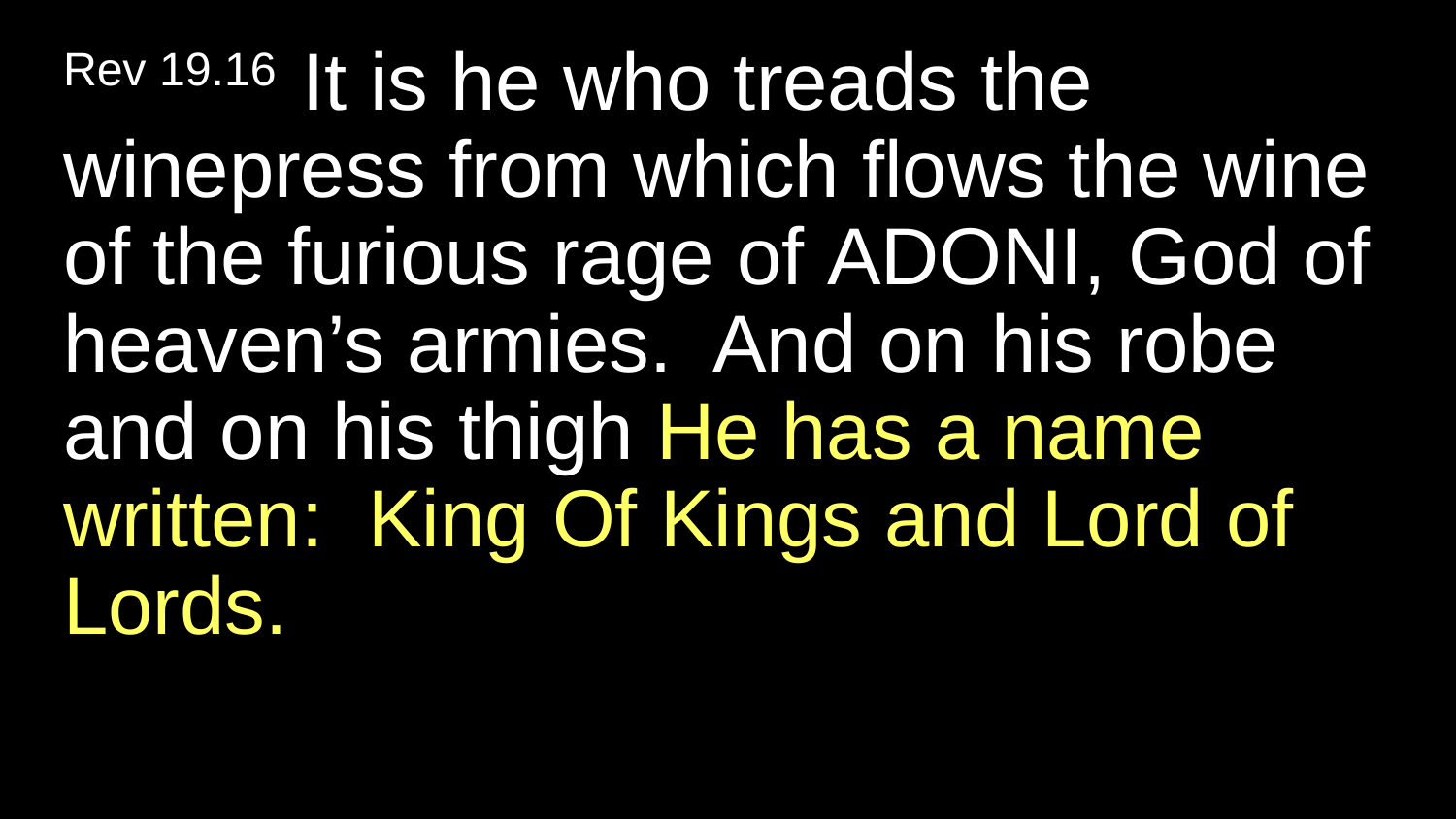

Rev 19.16  It is he who treads the winepress from which flows the wine of the furious rage of Adoni, God of heaven’s armies.  And on his robe and on his thigh He has a name written:  King Of Kings and Lord of Lords.